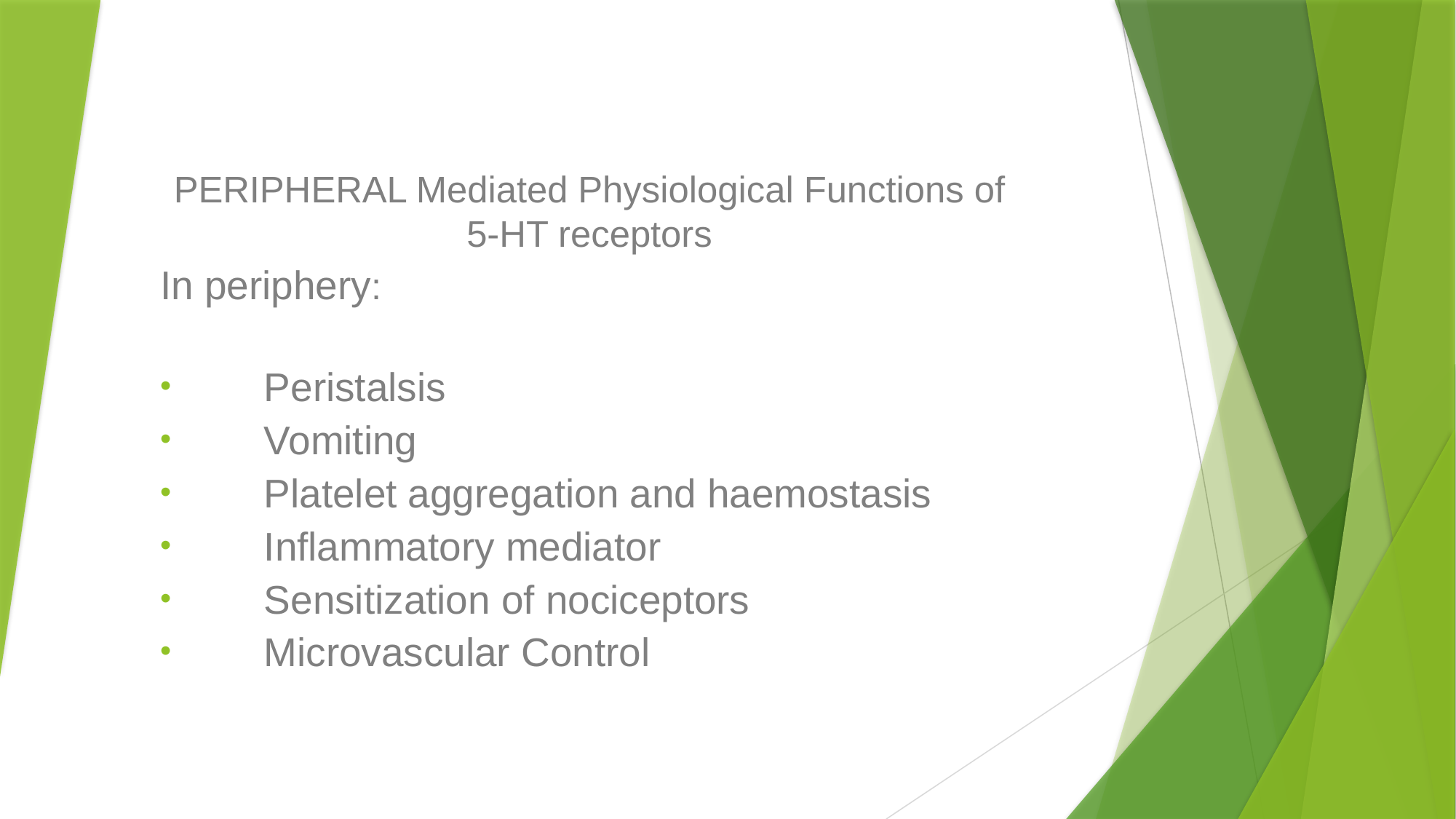

PERIPHERAL Mediated Physiological Functions of 5-HT receptors
In periphery:

Peristalsis
Vomiting
Platelet aggregation and haemostasis
Inflammatory mediator
Sensitization of nociceptors
Microvascular Control